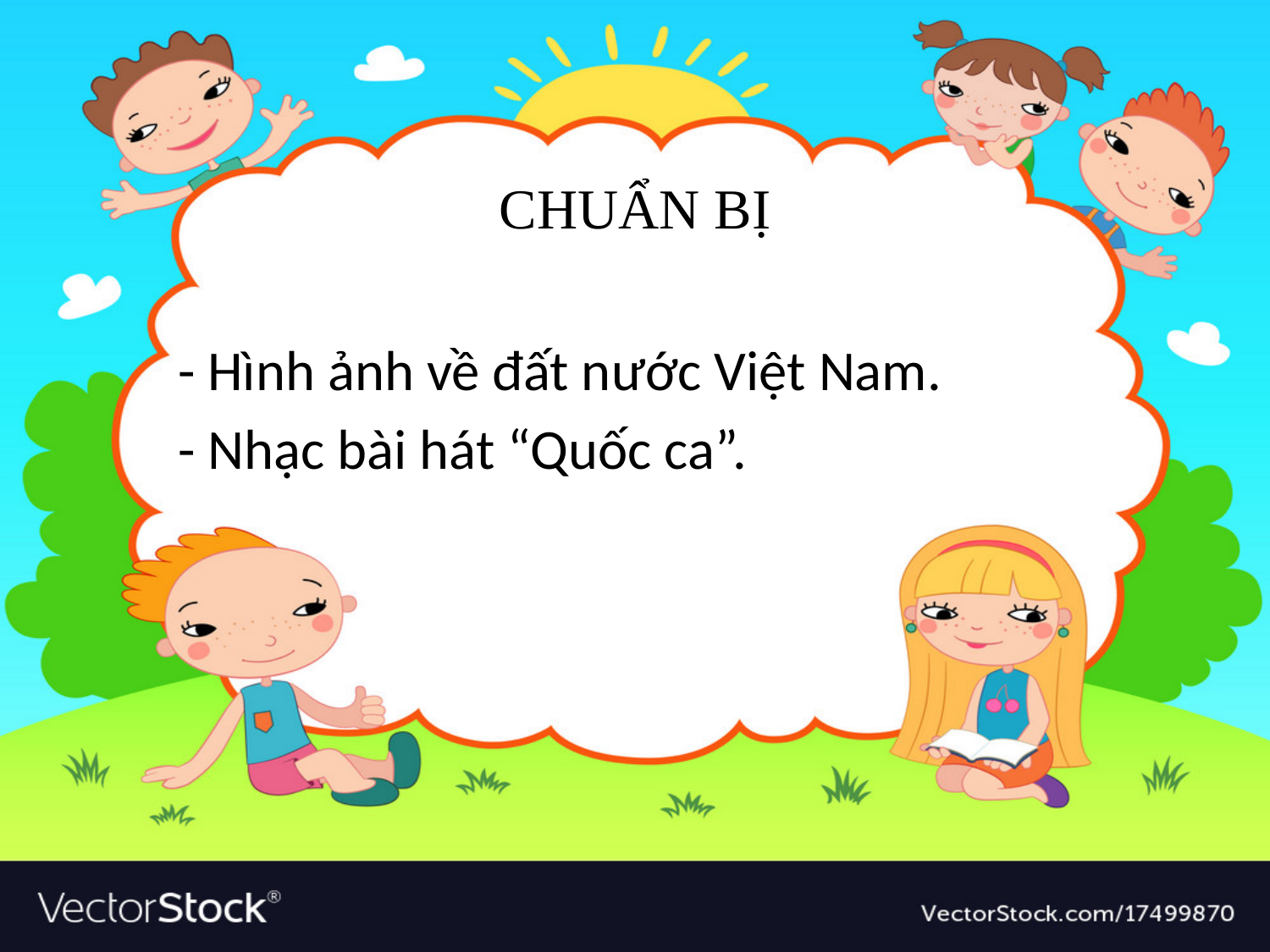

# CHUẨN BỊ
        - Hình ảnh về đất nước Việt Nam.
        - Nhạc bài hát “Quốc ca”.